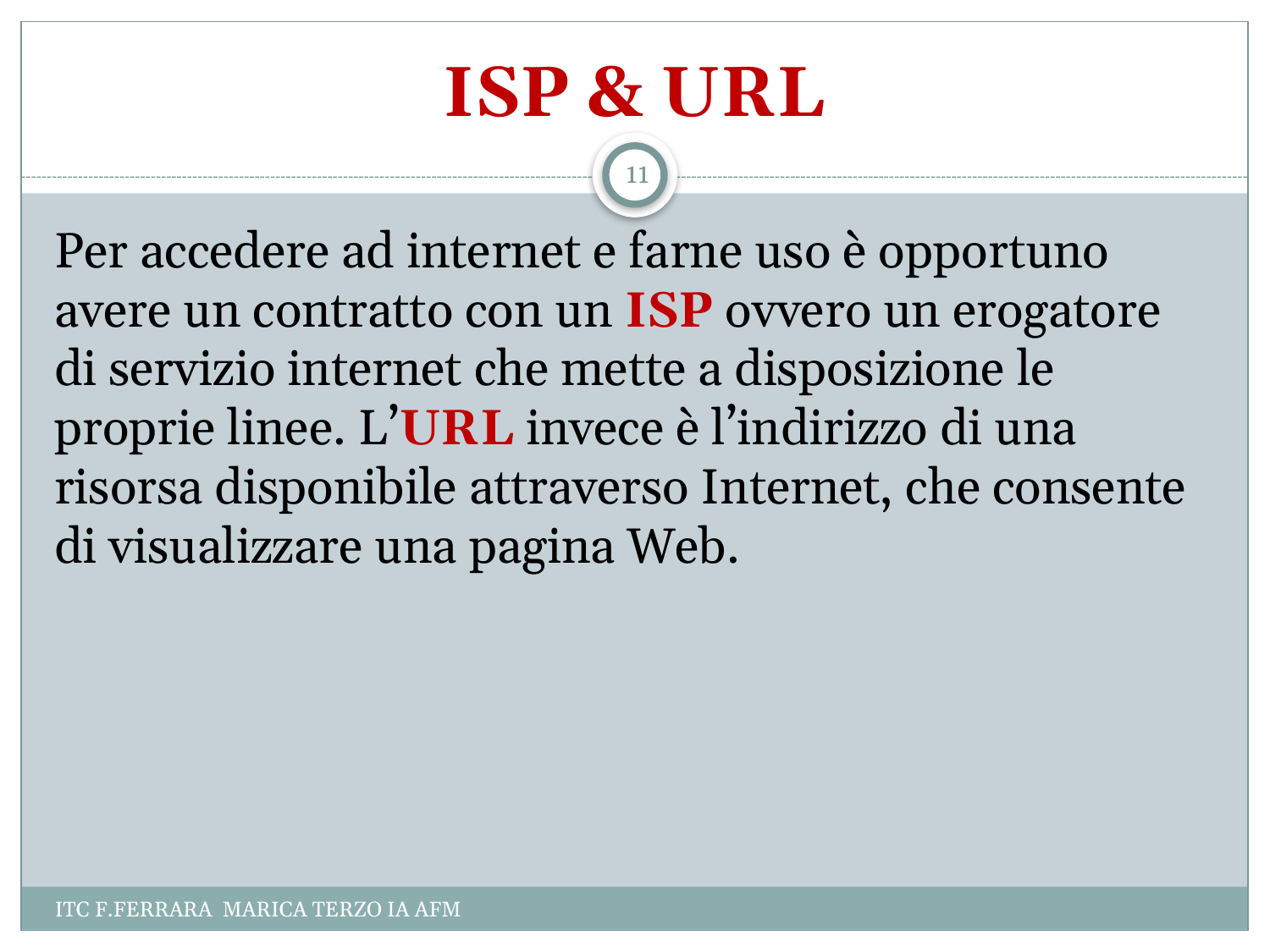

# ISP & URL
11
Per accedere ad internet e farne uso è opportuno avere un contratto con un ISP ovvero un erogatore di servizio internet che mette a disposizione le proprie linee. L’URL invece è l’indirizzo di una risorsa disponibile attraverso Internet, che consente di visualizzare una pagina Web.
ITC F.FERRARA  MARICA TERZO IA AFM